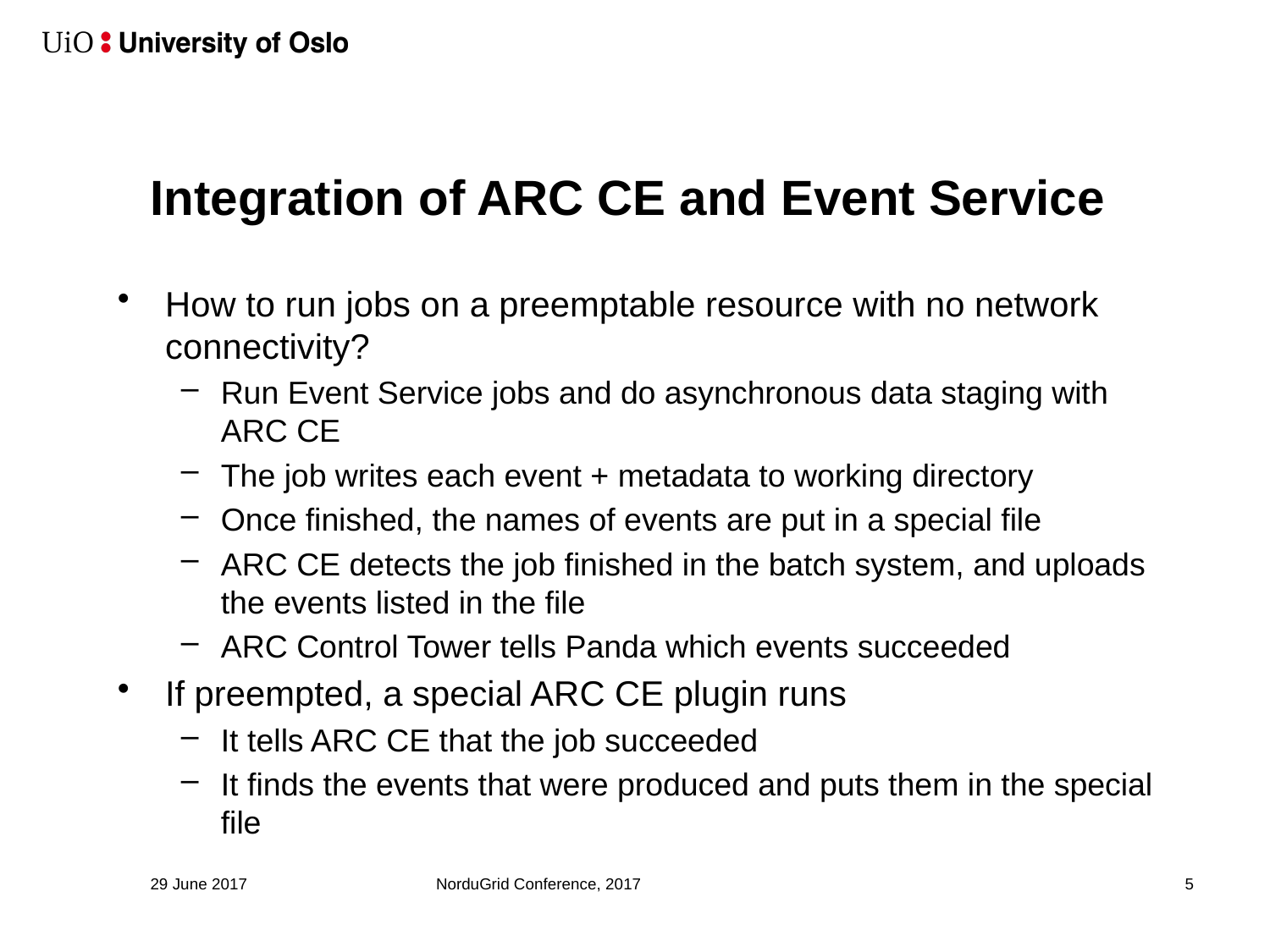

# Integration of ARC CE and Event Service
How to run jobs on a preemptable resource with no network connectivity?
Run Event Service jobs and do asynchronous data staging with ARC CE
The job writes each event + metadata to working directory
Once finished, the names of events are put in a special file
ARC CE detects the job finished in the batch system, and uploads the events listed in the file
ARC Control Tower tells Panda which events succeeded
If preempted, a special ARC CE plugin runs
It tells ARC CE that the job succeeded
It finds the events that were produced and puts them in the special file
29 June 2017
NorduGrid Conference, 2017
5